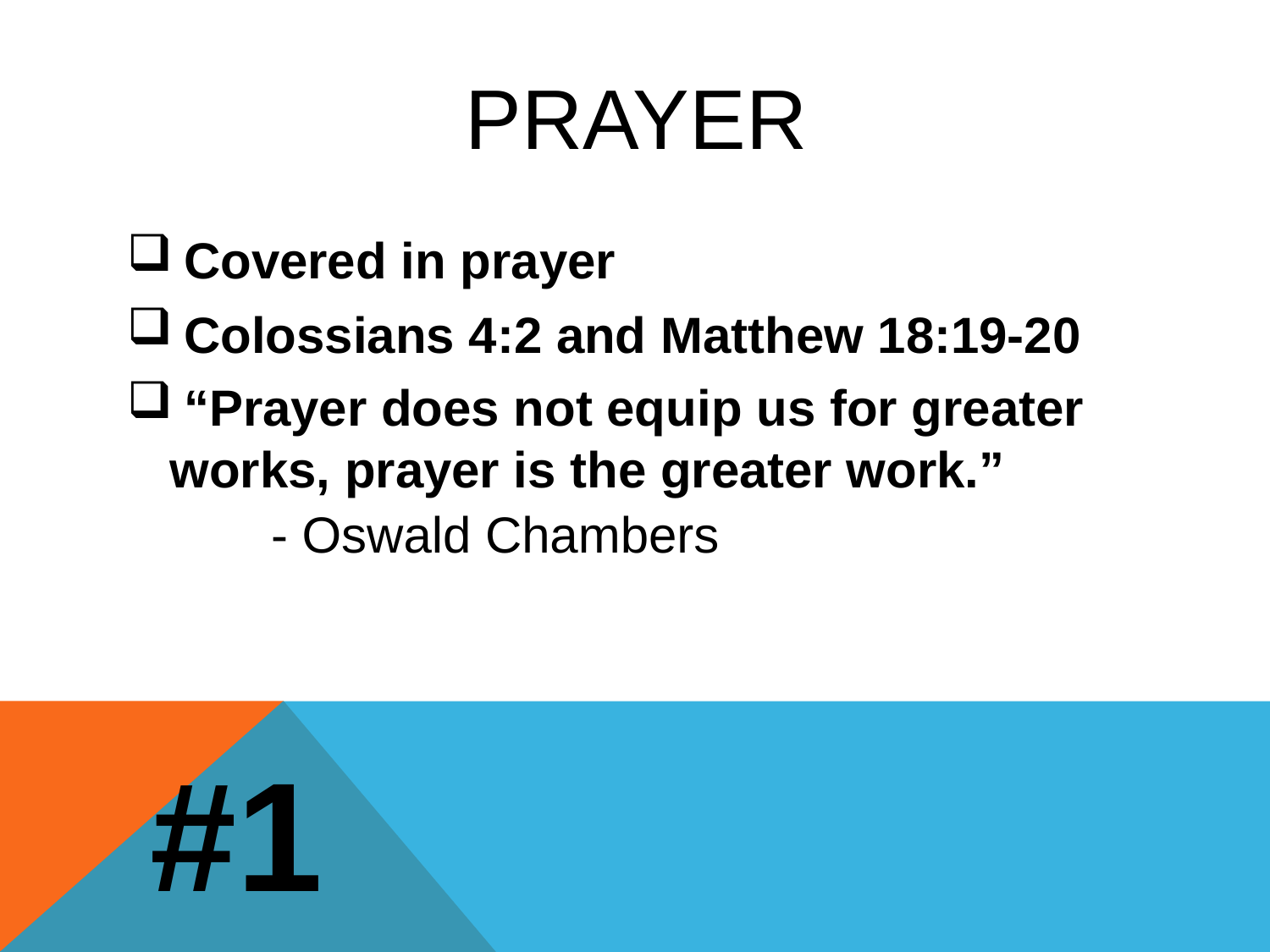

# prayer
 Covered in prayer
 Colossians 4:2 and Matthew 18:19-20
 “Prayer does not equip us for greater works, prayer is the greater work.”
	- Oswald Chambers
#1